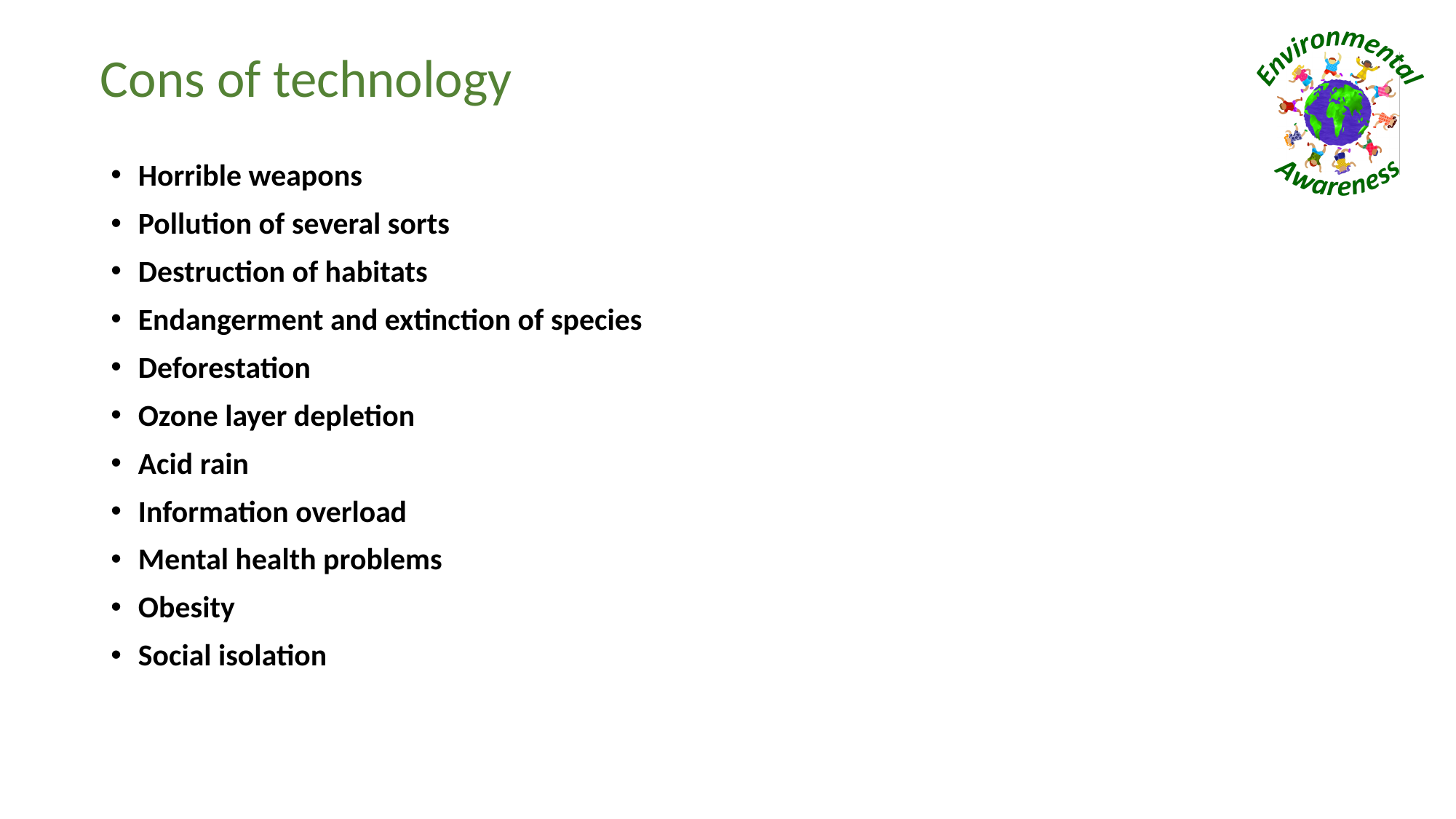

# Cons of technology
Horrible weapons
Pollution of several sorts
Destruction of habitats
Endangerment and extinction of species
Deforestation
Ozone layer depletion
Acid rain
Information overload
Mental health problems
Obesity
Social isolation